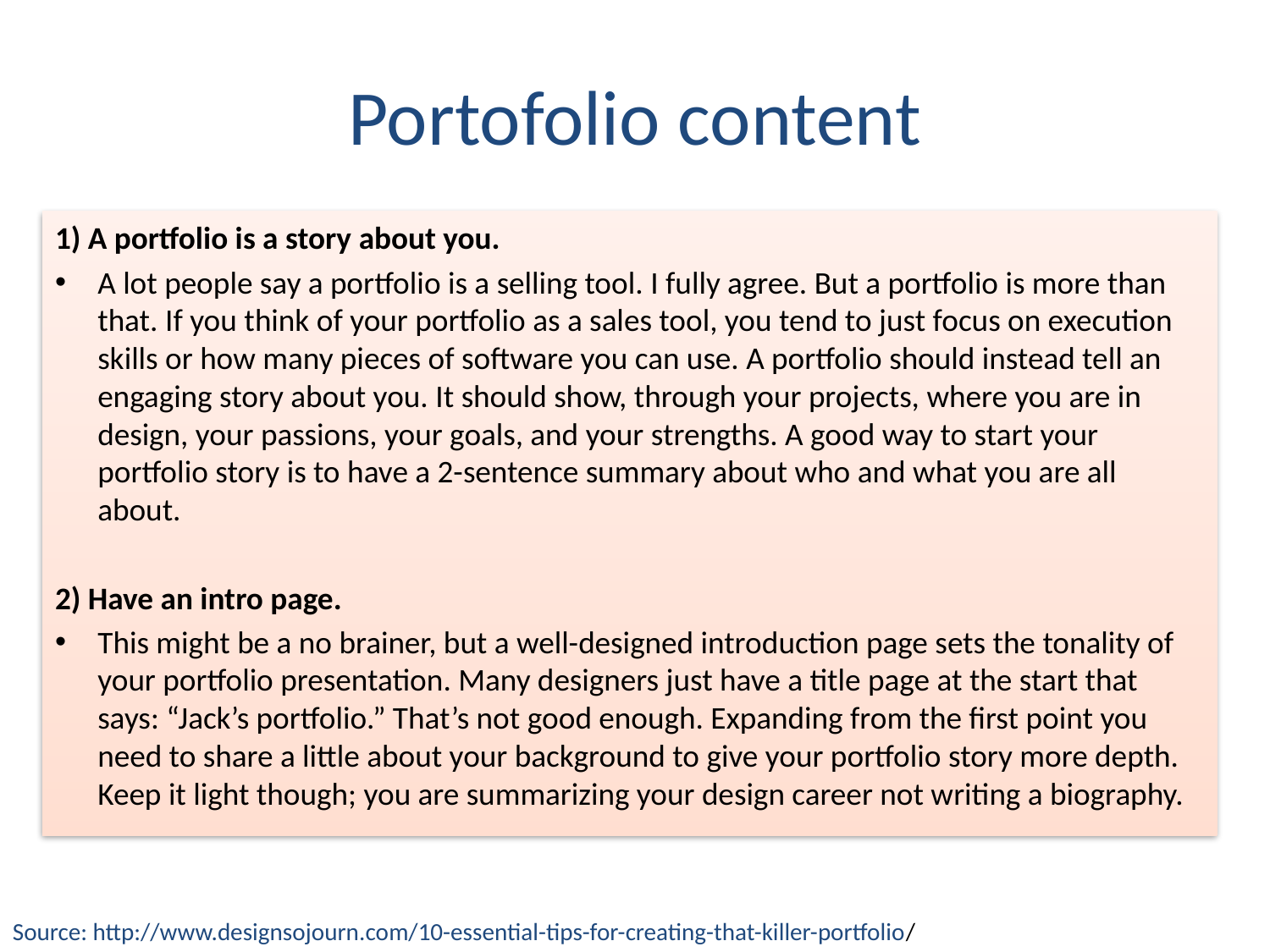

# Portofolio content
1) A portfolio is a story about you.
A lot people say a portfolio is a selling tool. I fully agree. But a portfolio is more than that. If you think of your portfolio as a sales tool, you tend to just focus on execution skills or how many pieces of software you can use. A portfolio should instead tell an engaging story about you. It should show, through your projects, where you are in design, your passions, your goals, and your strengths. A good way to start your portfolio story is to have a 2-sentence summary about who and what you are all about.

2) Have an intro page.
This might be a no brainer, but a well-designed introduction page sets the tonality of your portfolio presentation. Many designers just have a title page at the start that says: “Jack’s portfolio.” That’s not good enough. Expanding from the first point you need to share a little about your background to give your portfolio story more depth. Keep it light though; you are summarizing your design career not writing a biography.

Source: http://www.designsojourn.com/10-essential-tips-for-creating-that-killer-portfolio/